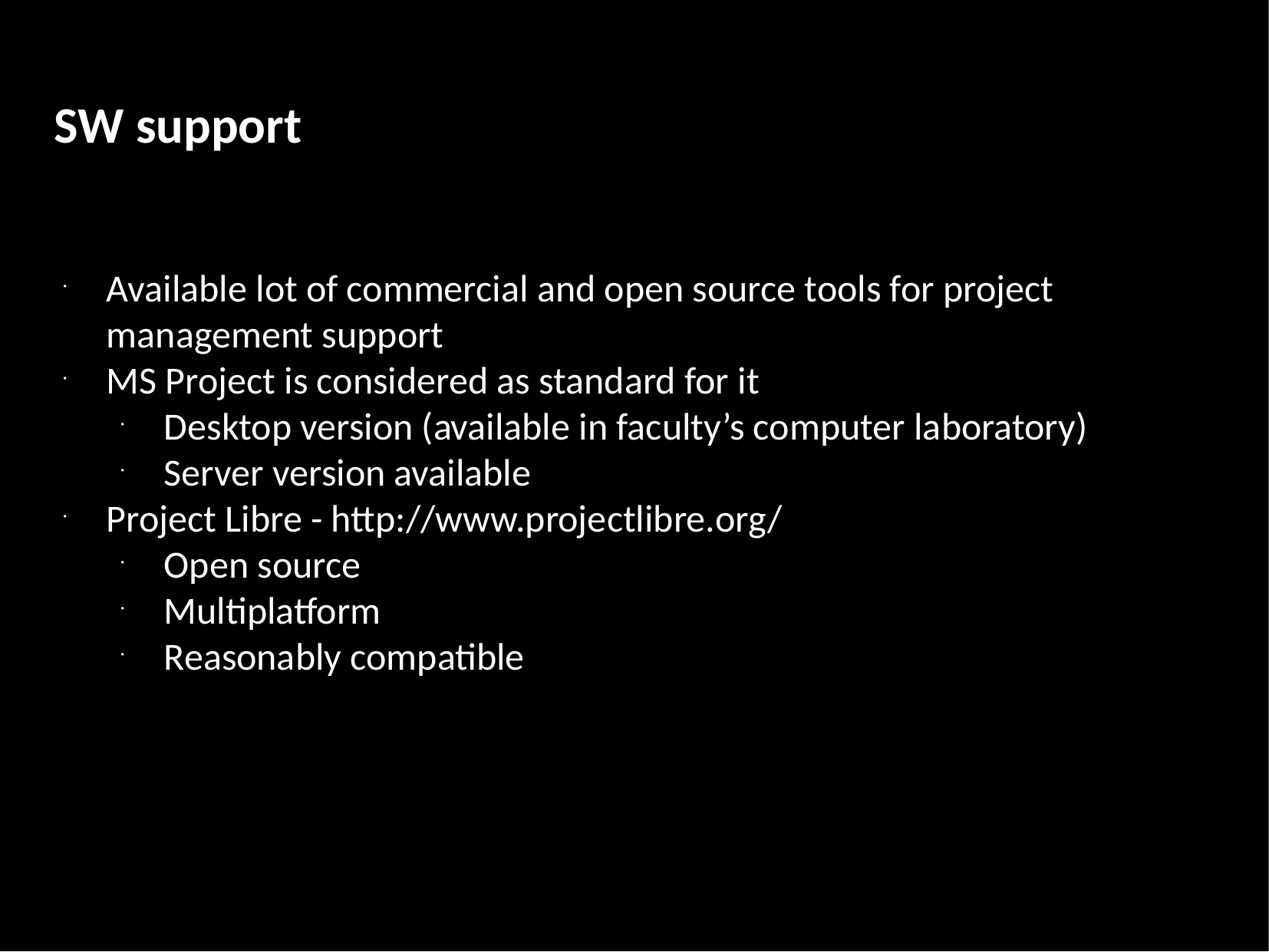

SW support
Available lot of commercial and open source tools for project management support
MS Project is considered as standard for it
Desktop version (available in faculty’s computer laboratory)
Server version available
Project Libre - http://www.projectlibre.org/
Open source
Multiplatform
Reasonably compatible